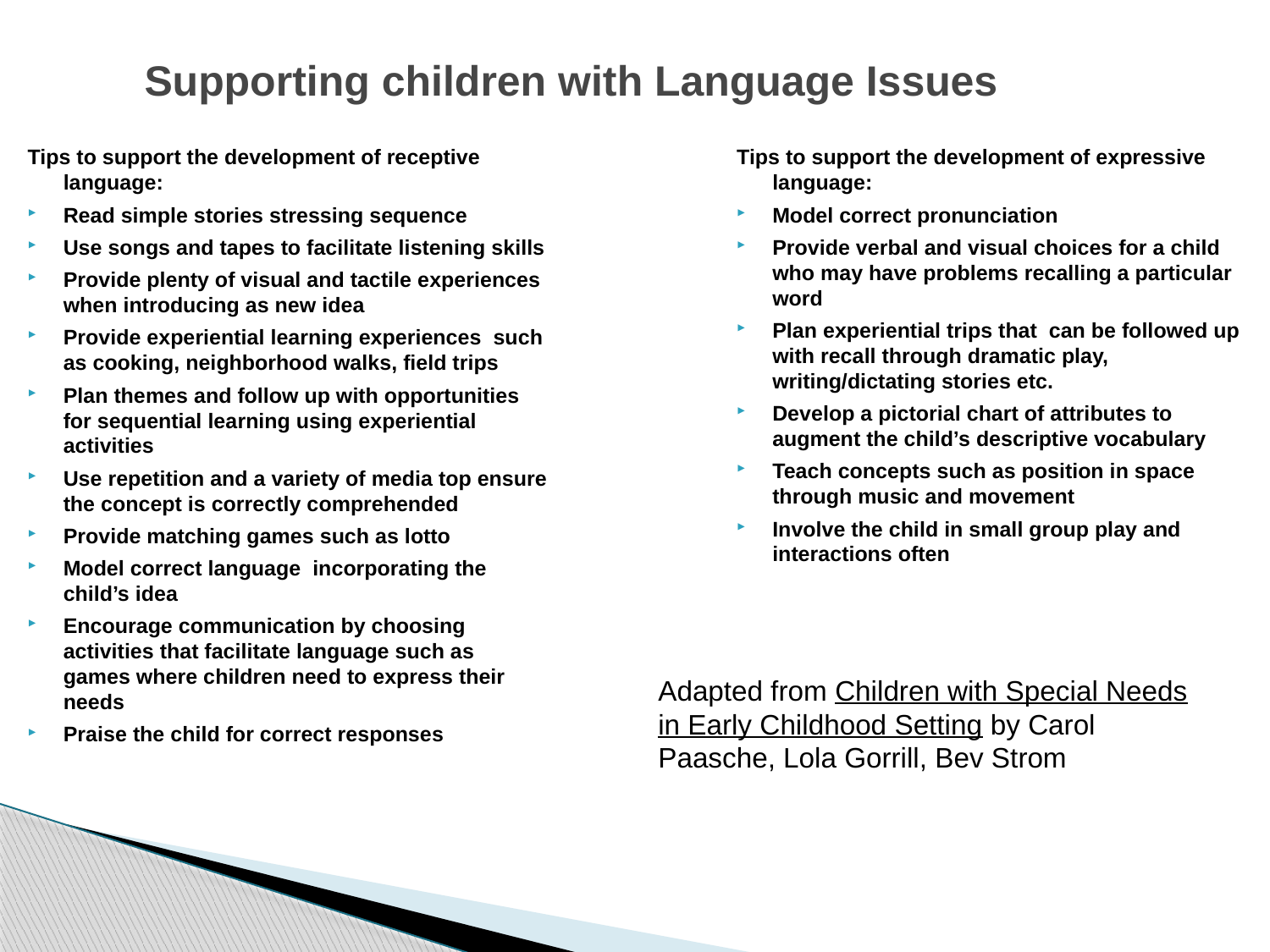

Supporting children with Language Issues
Tips to support the development of receptive language:
Read simple stories stressing sequence
Use songs and tapes to facilitate listening skills
Provide plenty of visual and tactile experiences when introducing as new idea
Provide experiential learning experiences  such as cooking, neighborhood walks, field trips
Plan themes and follow up with opportunities for sequential learning using experiential activities
Use repetition and a variety of media top ensure the concept is correctly comprehended
Provide matching games such as lotto
Model correct language  incorporating the child’s idea
Encourage communication by choosing activities that facilitate language such as games where children need to express their needs
Praise the child for correct responses

Tips to support the development of expressive language:
Model correct pronunciation
Provide verbal and visual choices for a child who may have problems recalling a particular word
Plan experiential trips that  can be followed up with recall through dramatic play, writing/dictating stories etc.
Develop a pictorial chart of attributes to augment the child’s descriptive vocabulary
Teach concepts such as position in space through music and movement
Involve the child in small group play and interactions often

Adapted from Children with Special Needs in Early Childhood Setting by Carol Paasche, Lola Gorrill, Bev Strom